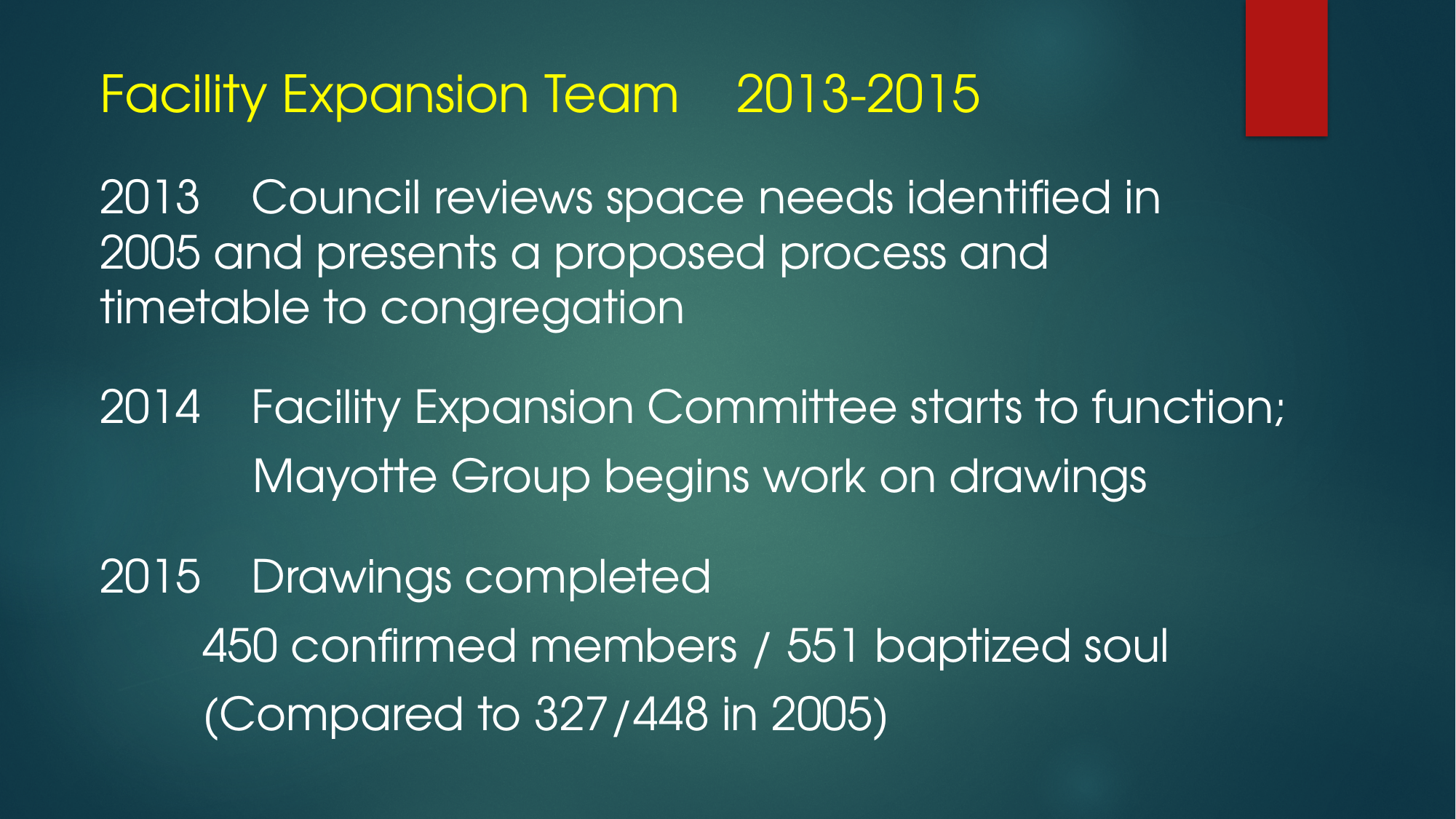

Facility Expansion Team    2013-2015

2013    Council reviews space needs identified in 				    2005 and presents a proposed process and 		  			timetable to congregation

2014    Facility Expansion Committee starts to function;
		    Mayotte Group begins work on drawings

2015    Drawings completed
			450 confirmed members / 551 baptized soul
			(Compared to 327/448 in 2005)